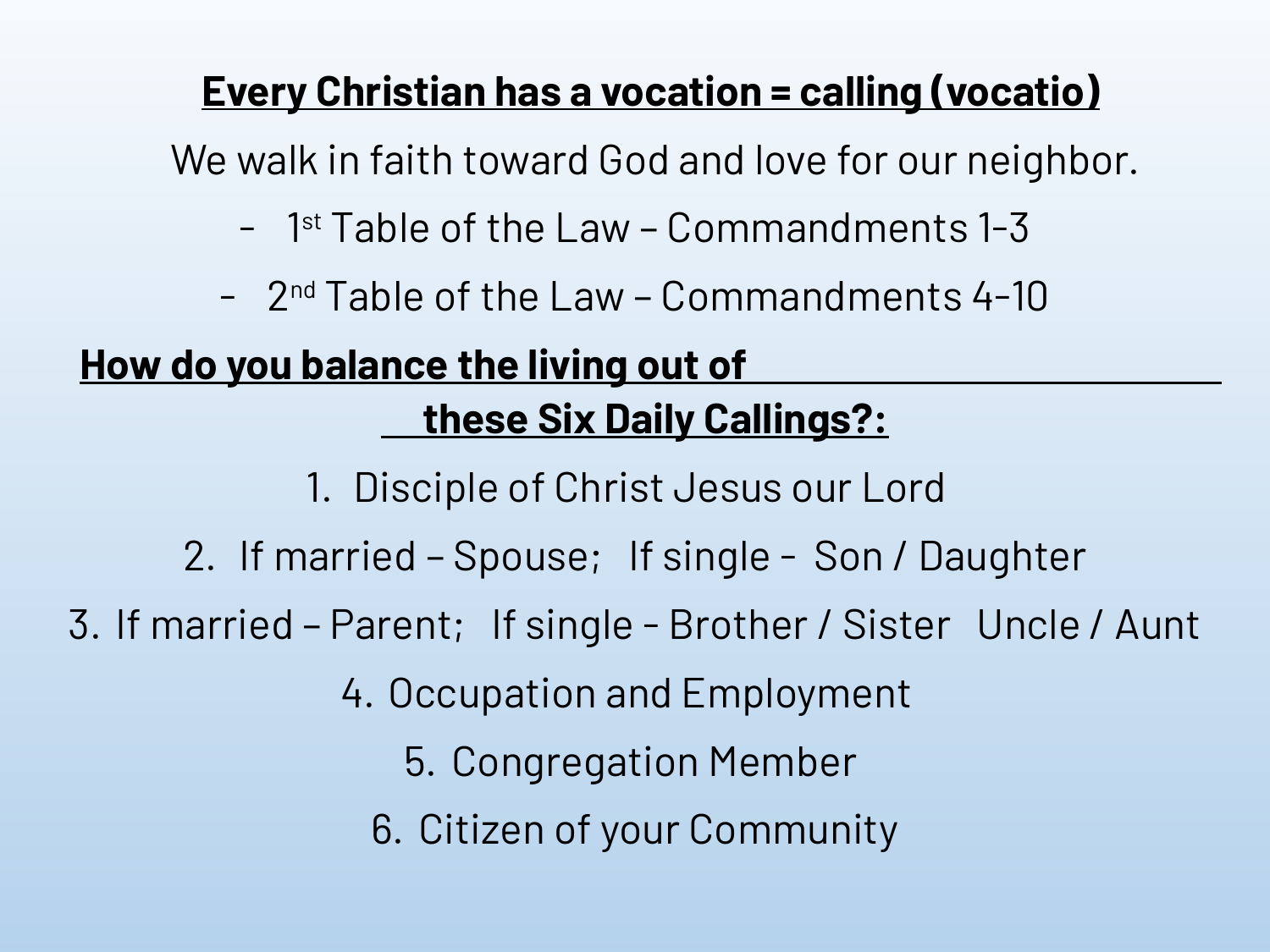

Every Christian has a vocation = calling (vocatio)
 We walk in faith toward God and love for our neighbor.
1st Table of the Law – Commandments 1-3
2nd Table of the Law – Commandments 4-10
How do you balance the living out of                                                              these Six Daily Callings?:
Disciple of Christ Jesus our Lord
 If married – Spouse;   If single -  Son / Daughter
If married – Parent;   If single - Brother / Sister   Uncle / Aunt
Occupation and Employment
Congregation Member
Citizen of your Community